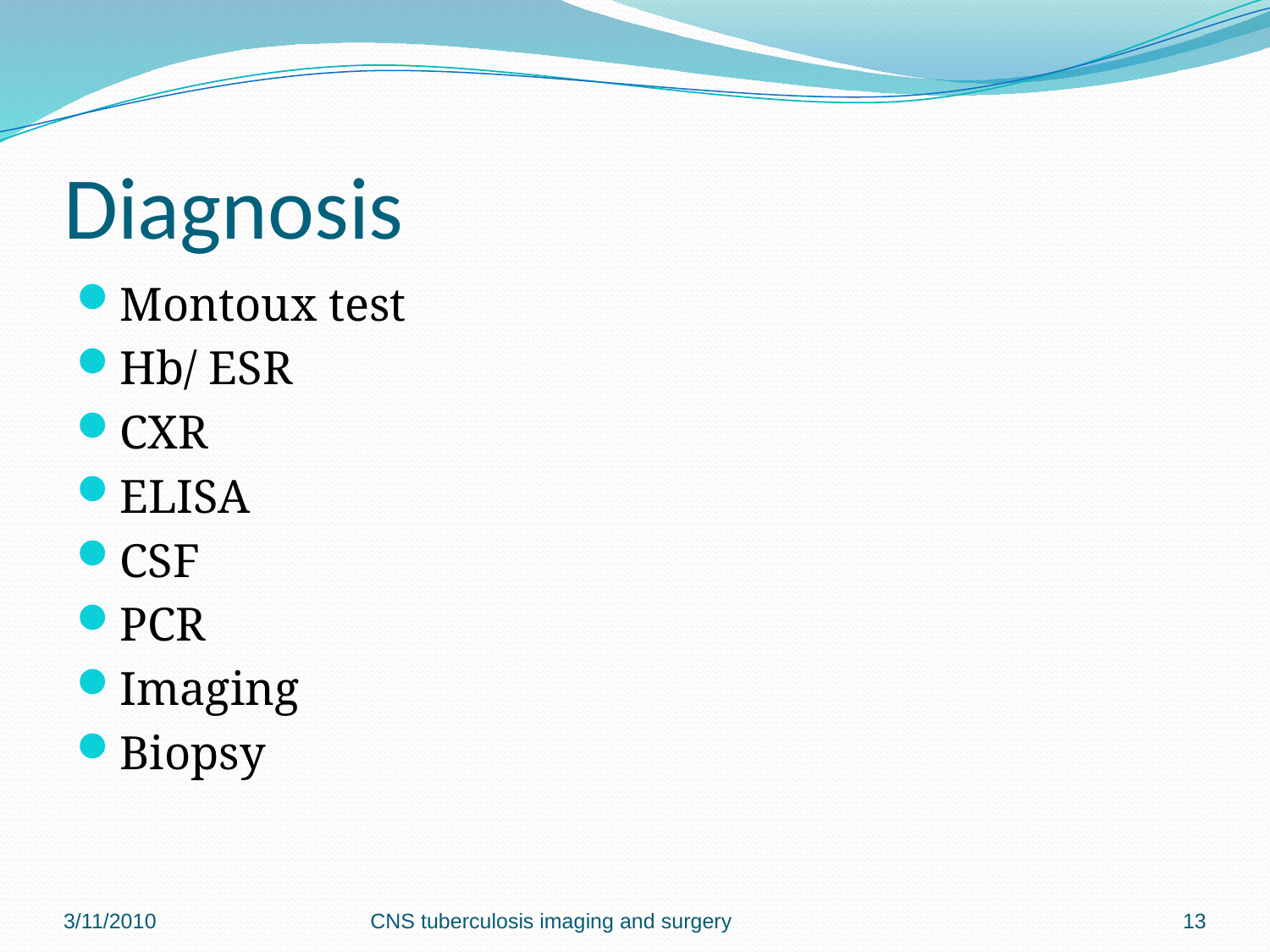

# Diagnosis
Montoux test
Hb/ ESR
CXR
ELISA
CSF
PCR
Imaging
Biopsy
3/11/2010
CNS tuberculosis imaging and surgery
13